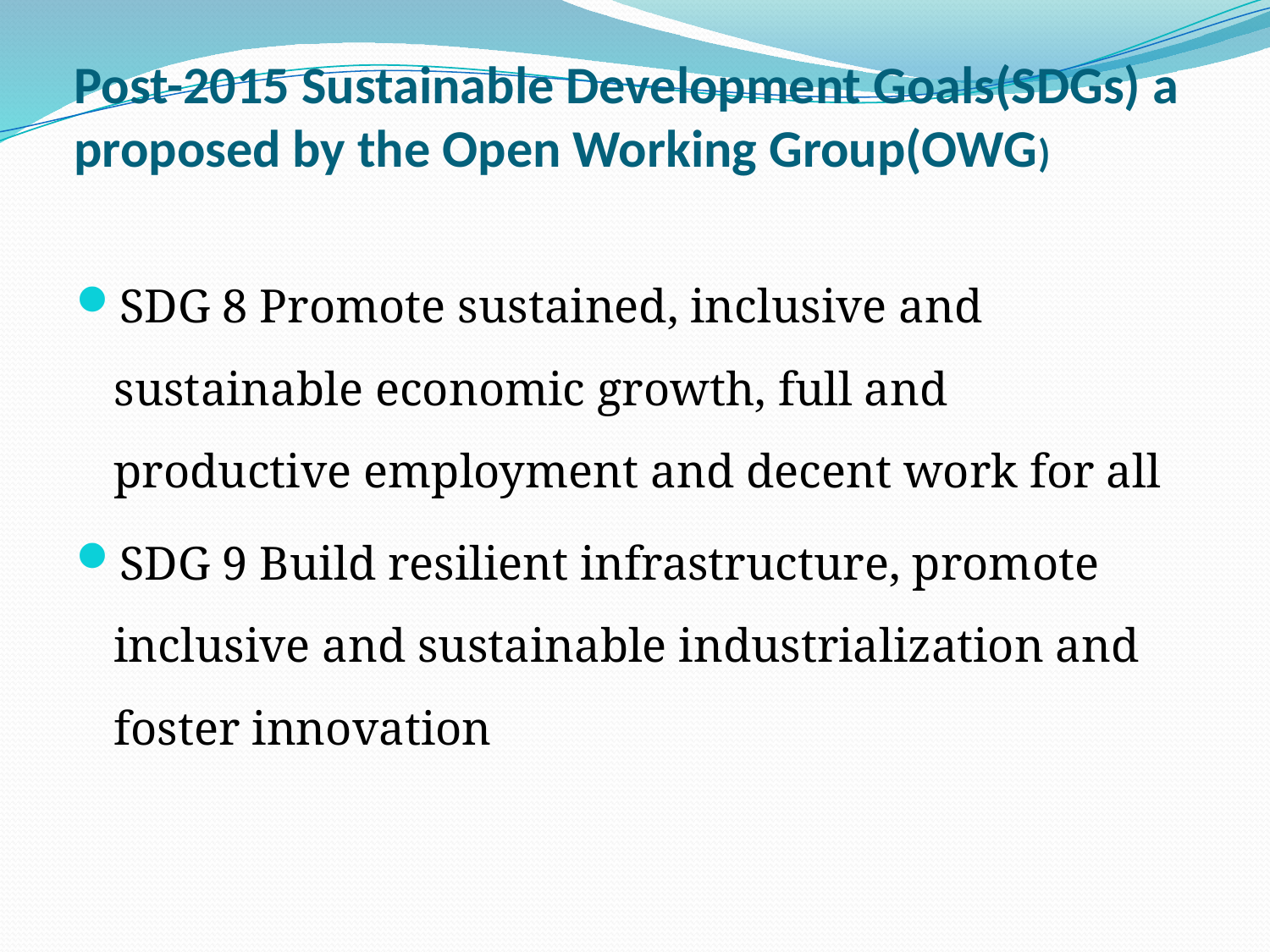

# Post-2015 Sustainable Development Goals(SDGs) a proposed by the Open Working Group(OWG)
SDG 8 Promote sustained, inclusive and sustainable economic growth, full and productive employment and decent work for all
SDG 9 Build resilient infrastructure, promote inclusive and sustainable industrialization and foster innovation